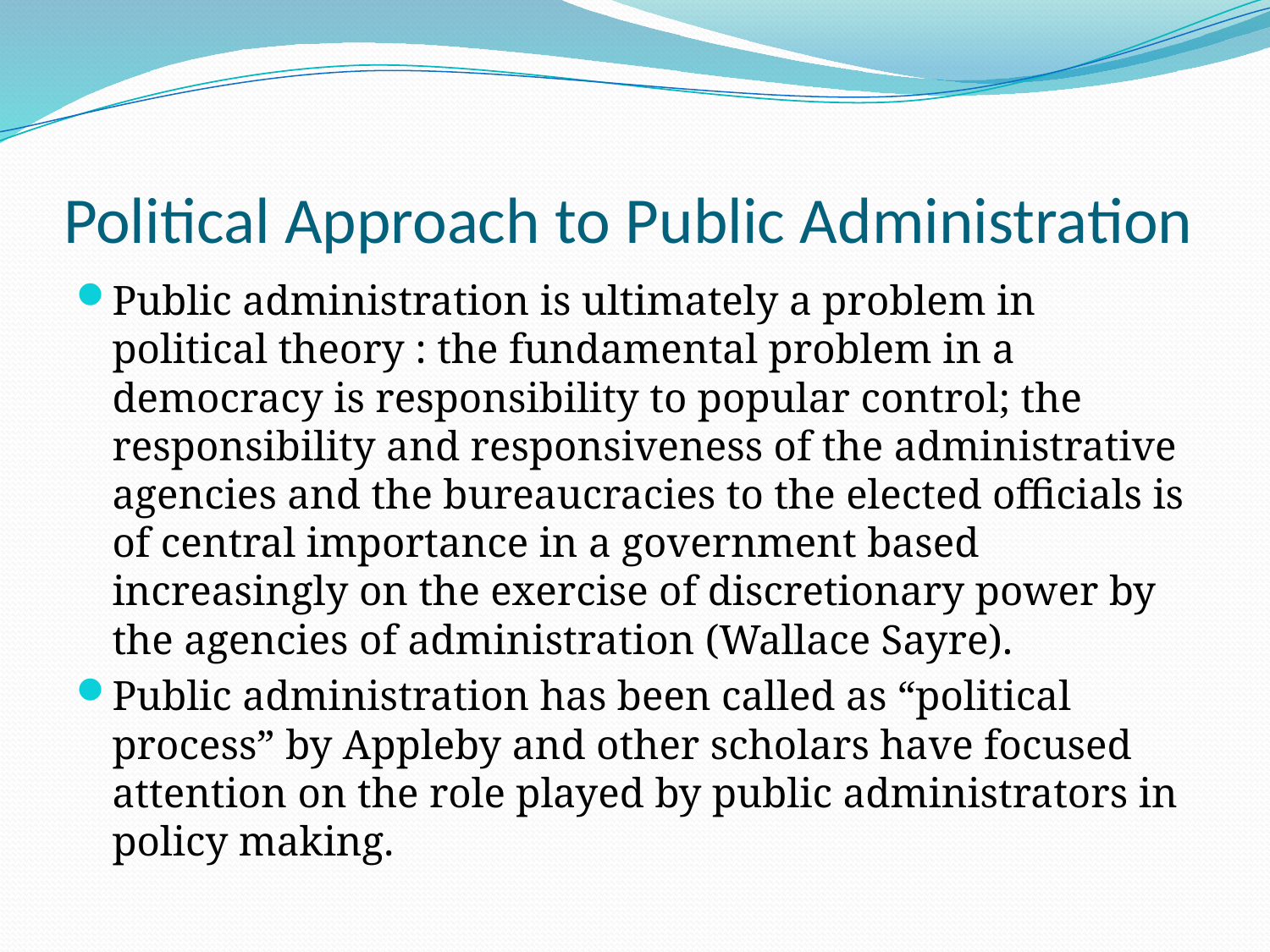

# Political Approach to Public Administration
Public administration is ultimately a problem in political theory : the fundamental problem in a democracy is responsibility to popular control; the responsibility and responsiveness of the administrative agencies and the bureaucracies to the elected officials is of central importance in a government based increasingly on the exercise of discretionary power by the agencies of administration (Wallace Sayre).
Public administration has been called as “political process” by Appleby and other scholars have focused attention on the role played by public administrators in policy making.